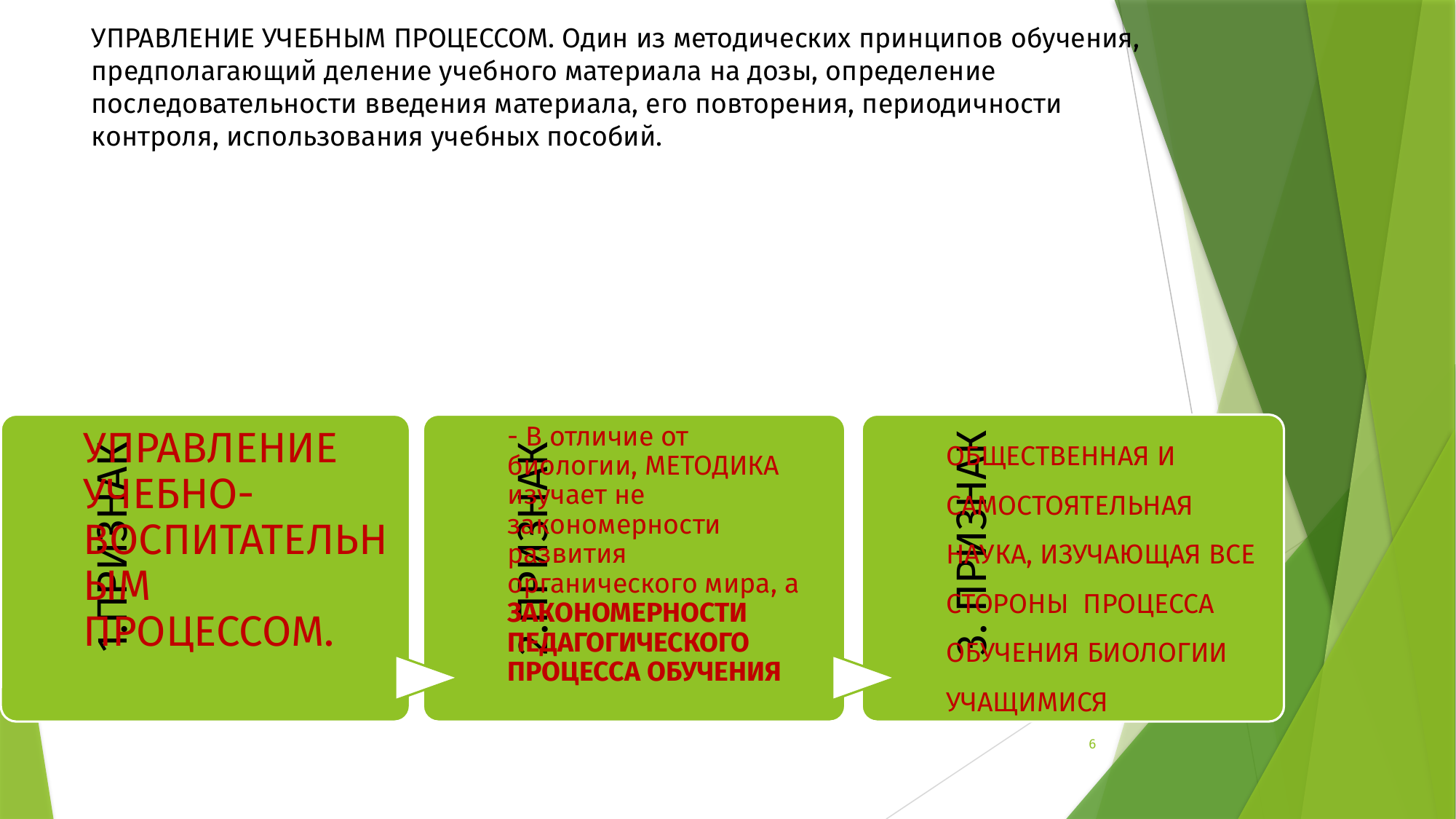

УПРАВЛЕНИЕ УЧЕБНЫМ ПРОЦЕССОМ. Один из методических принципов обучения, предполагающий деление учебного материала на дозы, определение последовательности введения материала, его повторения, периодичности контроля, использования учебных пособий.

1.ПРИЗНАК
УПРАВЛЕНИЕ УЧЕБНО-ВОСПИТАТЕЛЬНЫМ ПРОЦЕССОМ.

2.ПРИЗНАК
- В отличие от биологии, МЕТОДИКА изучает не закономерности развития органического мира, а ЗАКОНОМЕРНОСТИ ПЕДАГОГИЧЕСКОГО ПРОЦЕССА ОБУЧЕНИЯ
3. ПРИЗНАК
ОБЩЕСТВЕННАЯ И САМОСТОЯТЕЛЬНАЯ НАУКА, ИЗУЧАЮЩАЯ ВСЕ СТОРОНЫ  ПРОЦЕССА ОБУЧЕНИЯ БИОЛОГИИ УЧАЩИМИСЯ

6